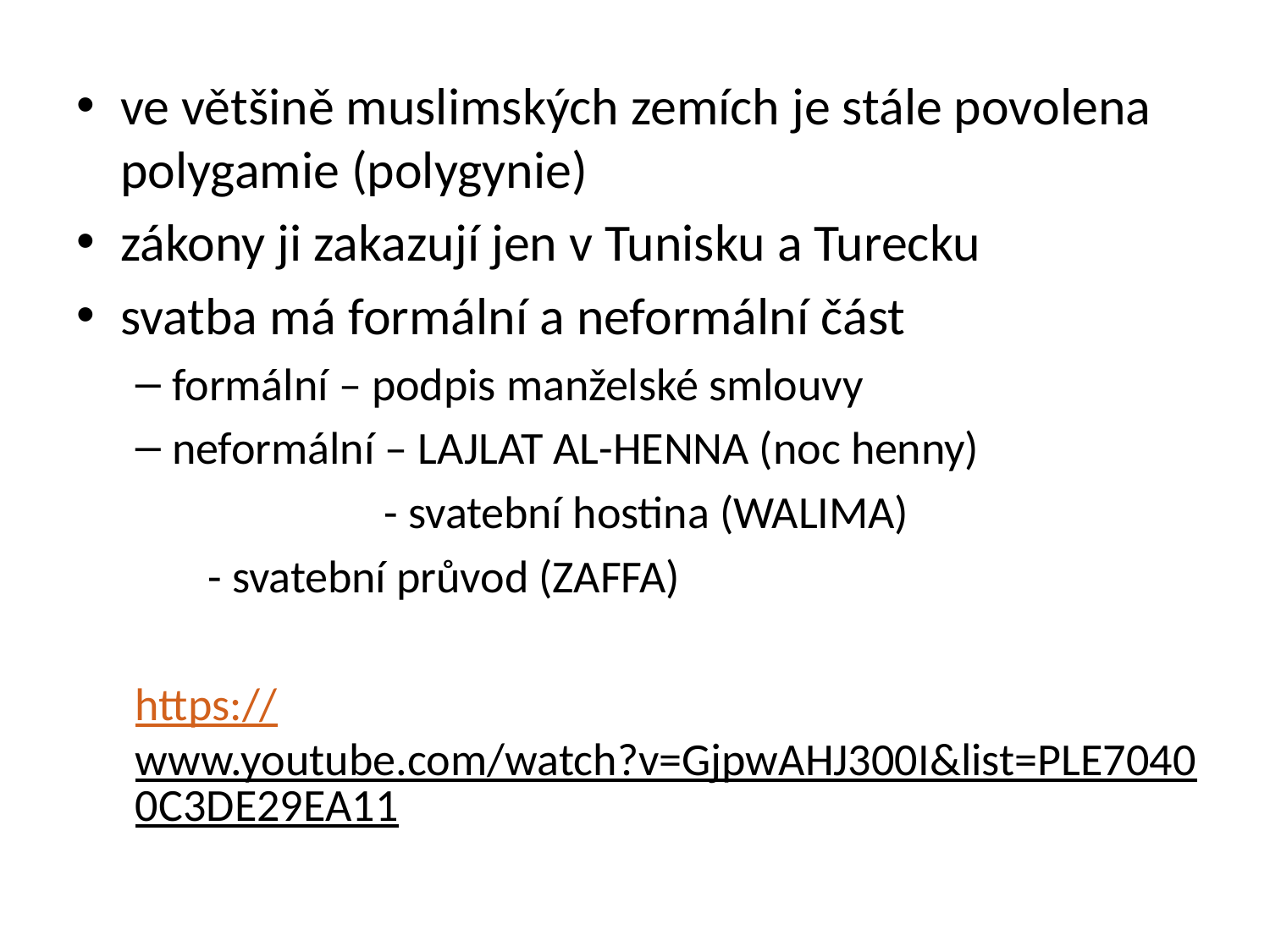

ve většině muslimských zemích je stále povolena polygamie (polygynie)
zákony ji zakazují jen v Tunisku a Turecku
svatba má formální a neformální část
formální – podpis manželské smlouvy
neformální – LAJLAT AL-HENNA (noc henny)
                        - svatební hostina (WALIMA)
		       - svatební průvod (ZAFFA)

https://www.youtube.com/watch?v=GjpwAHJ300I&list=PLE70400C3DE29EA11